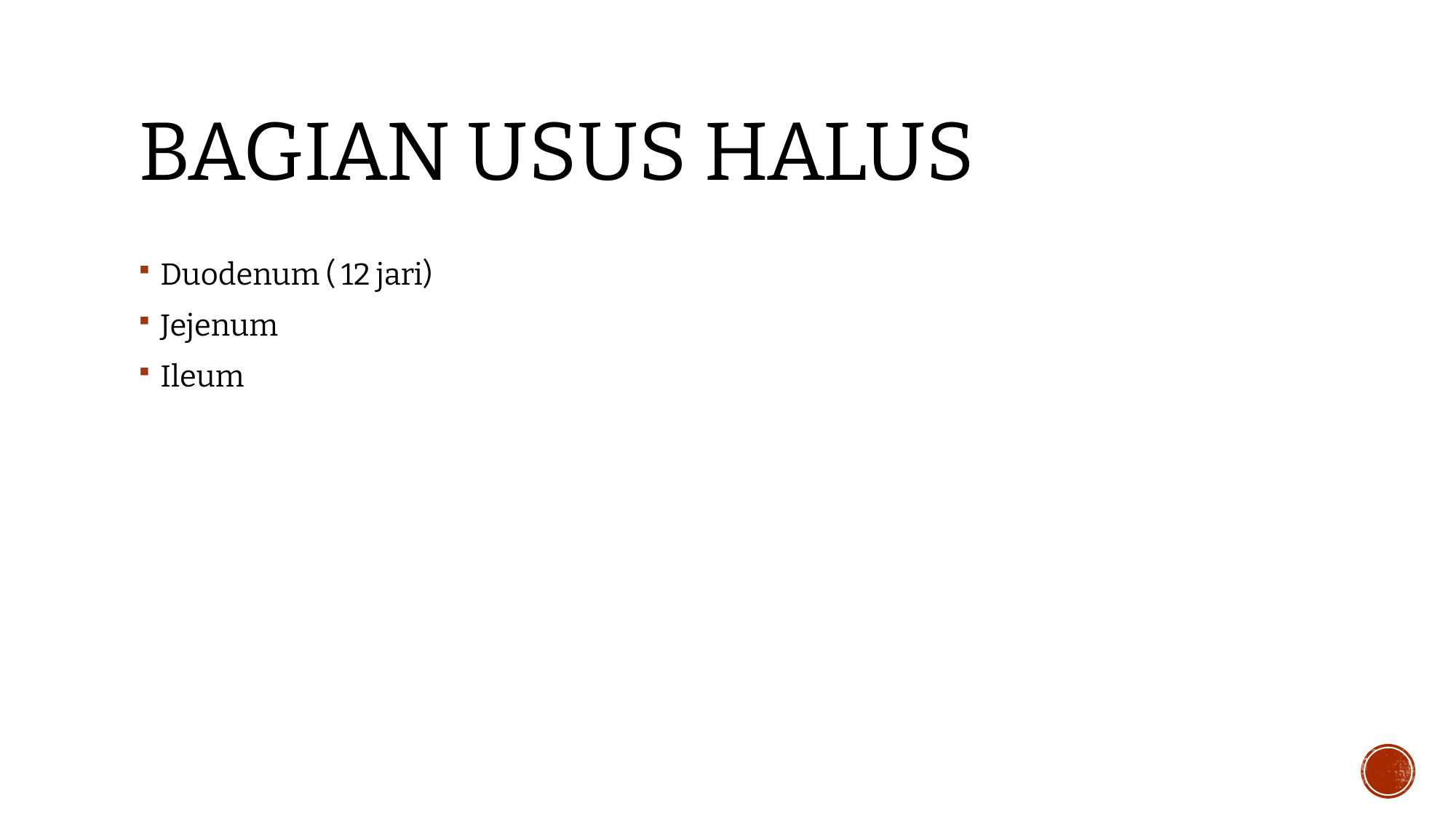

# Bagian usus halus
Duodenum ( 12 jari)
Jejenum
Ileum